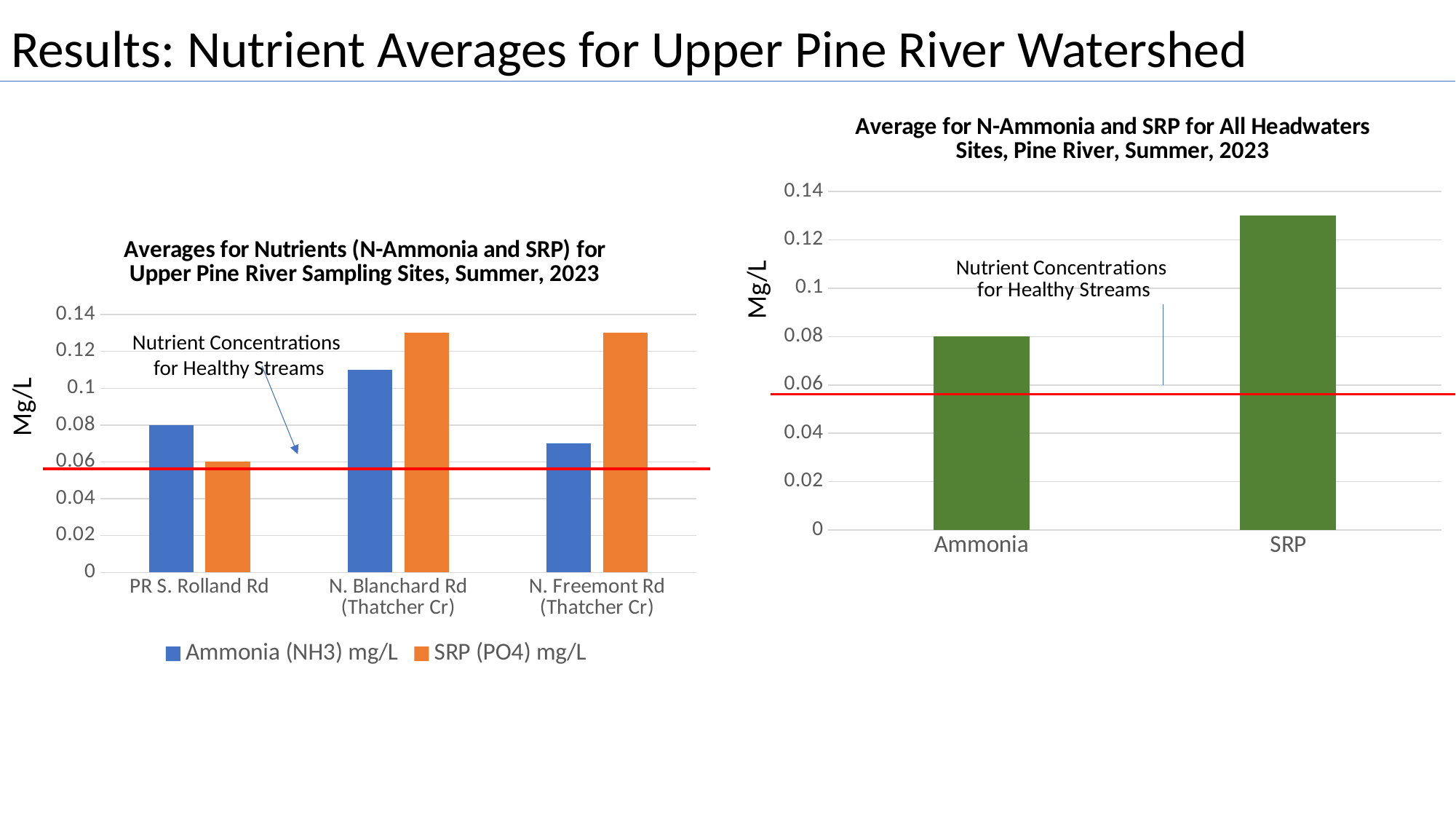

# Results: Nutrient Averages for Upper Pine River Watershed

### Chart: Average for N-Ammonia and SRP for All Headwaters Sites, Pine River, Summer, 2023

| Category | Headwaters (upper PR) |
|---|---|
| Ammonia | 0.08 |
| SRP | 0.13 |

### Chart: Averages for Nutrients (N-Ammonia and SRP) for Upper Pine River Sampling Sites, Summer, 2023

| Category | Ammonia (NH3) mg/L | SRP (PO4) mg/L |
|---|---|---|
| PR S. Rolland Rd | 0.08 | 0.06 |
| N. Blanchard Rd (Thatcher Cr) | 0.11 | 0.13 |
| N. Freemont Rd (Thatcher Cr) | 0.07 | 0.13 |
Mg/L
Nutrient Concentrations
for Healthy Streams
Mg/L